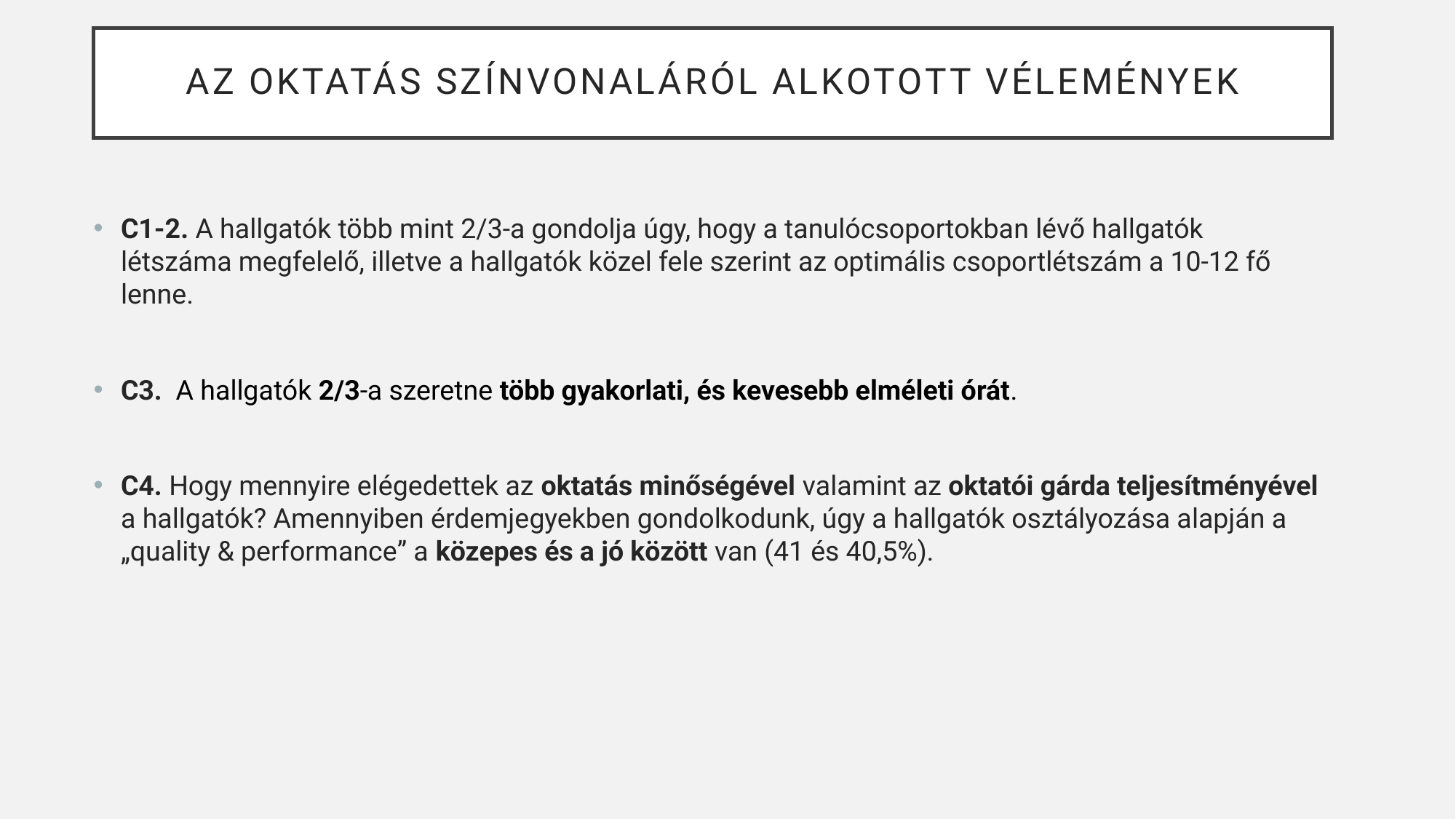

# Az oktatás színvonaláról alkotott vélemények

C1-2. A hallgatók több mint 2/3-a gondolja úgy, hogy a tanulócsoportokban lévő hallgatók létszáma megfelelő, illetve a hallgatók közel fele szerint az optimális csoportlétszám a 10-12 fő lenne.

C3.  A hallgatók 2/3-a szeretne több gyakorlati, és kevesebb elméleti órát.

C4. Hogy mennyire elégedettek az oktatás minőségével valamint az oktatói gárda teljesítményével a hallgatók? Amennyiben érdemjegyekben gondolkodunk, úgy a hallgatók osztályozása alapján a „quality & performance” a közepes és a jó között van (41 és 40,5%).